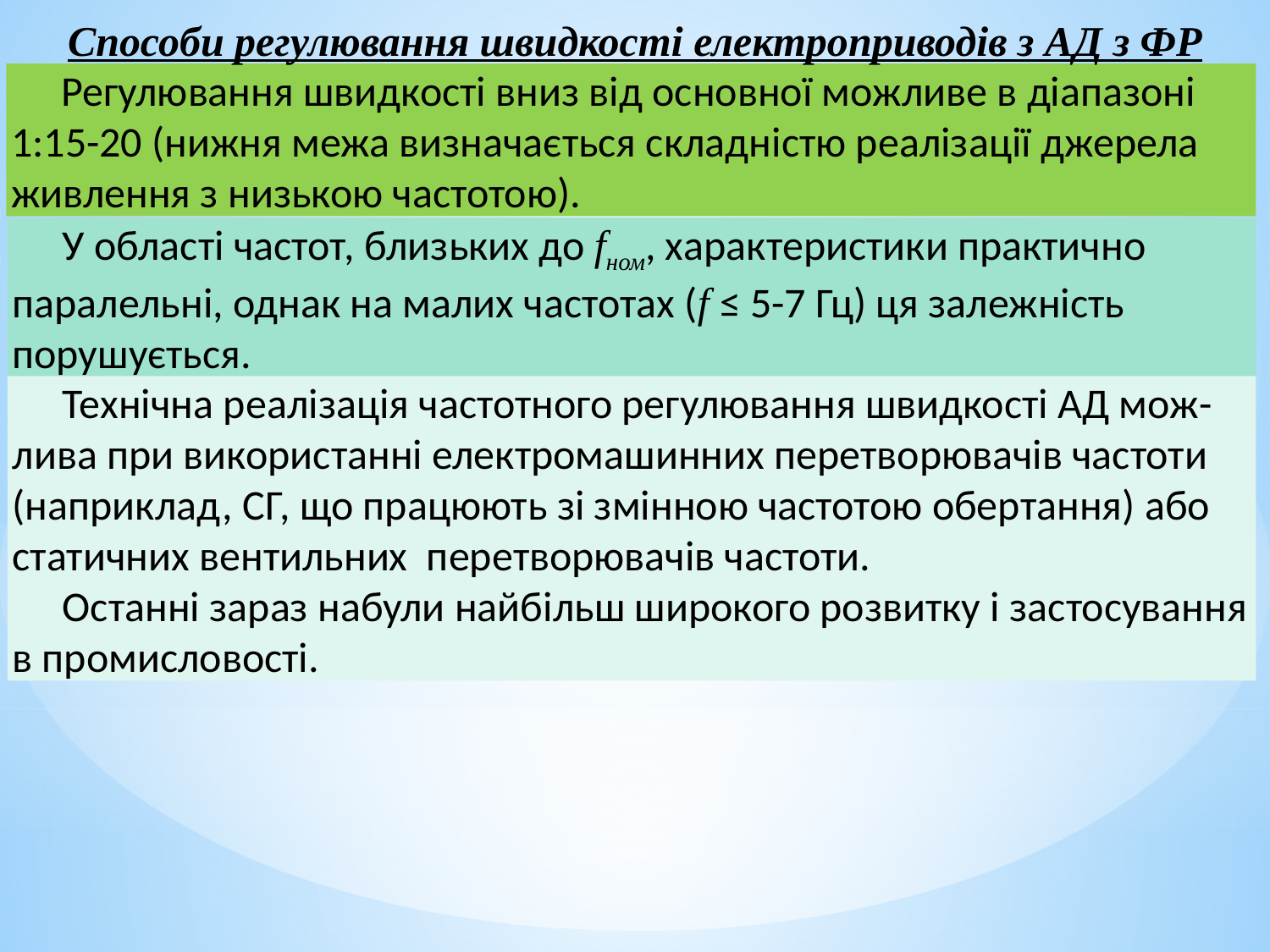

Способи регулювання швидкості електроприводів з АД з ФР
Регулювання швидкості вниз від основної можливе в діапазоні 1:15-20 (нижня межа визначається складністю реалізації джерела живлення з низькою частотою).
У області частот, близьких до fном, характеристики практично паралельні, однак на малих частотах (f ≤ 5-7 Гц) ця залежність порушується.
Технічна реалізація частотного регулювання швидкості АД мож-лива при використанні електромашинних перетворювачів частоти (наприклад, СГ, що працюють зі змінною частотою обертання) або статичних вентильних  перетворювачів частоти.
Останні зараз набули найбільш широкого розвитку і застосування в промисловості.